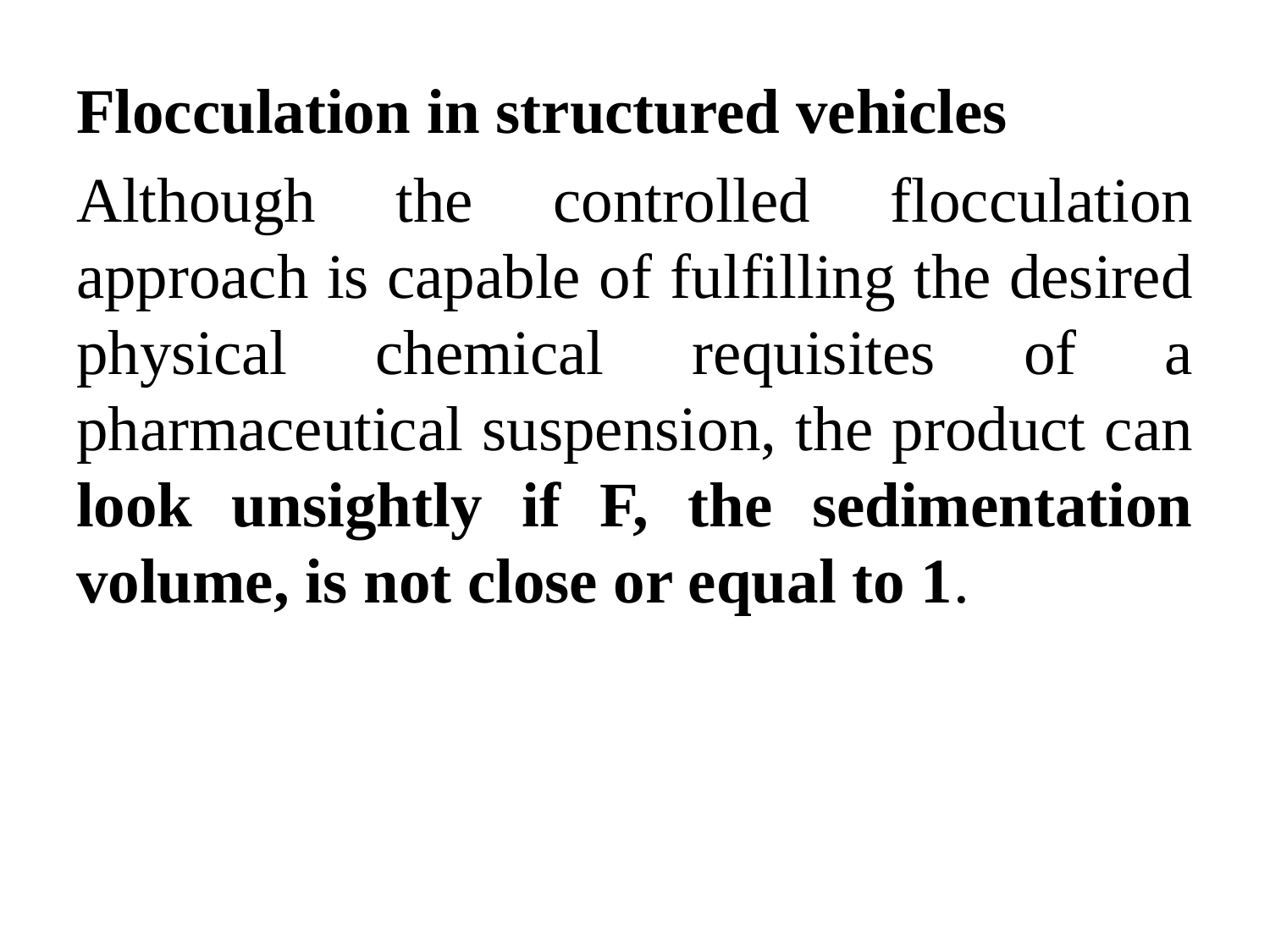

Flocculation in structured vehicles
Although the controlled flocculation approach is capable of fulfilling the desired physical chemical requisites of a pharmaceutical suspension, the product can look unsightly if F, the sedimentation volume, is not close or equal to 1.